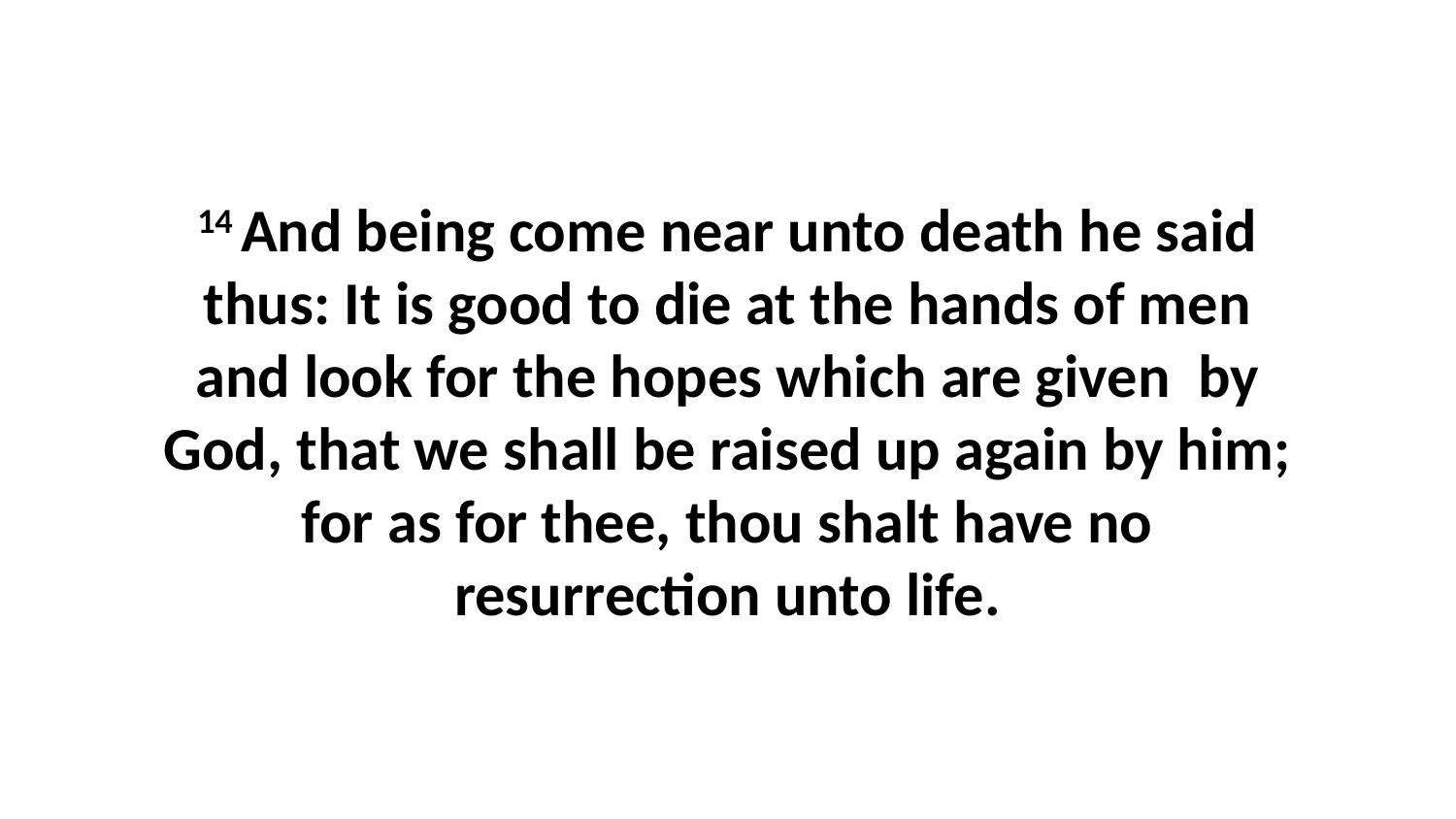

14 And being come near unto death he said thus: It is good to die at the hands of men and look for the hopes which are given  by God, that we shall be raised up again by him; for as for thee, thou shalt have no resurrection unto life.